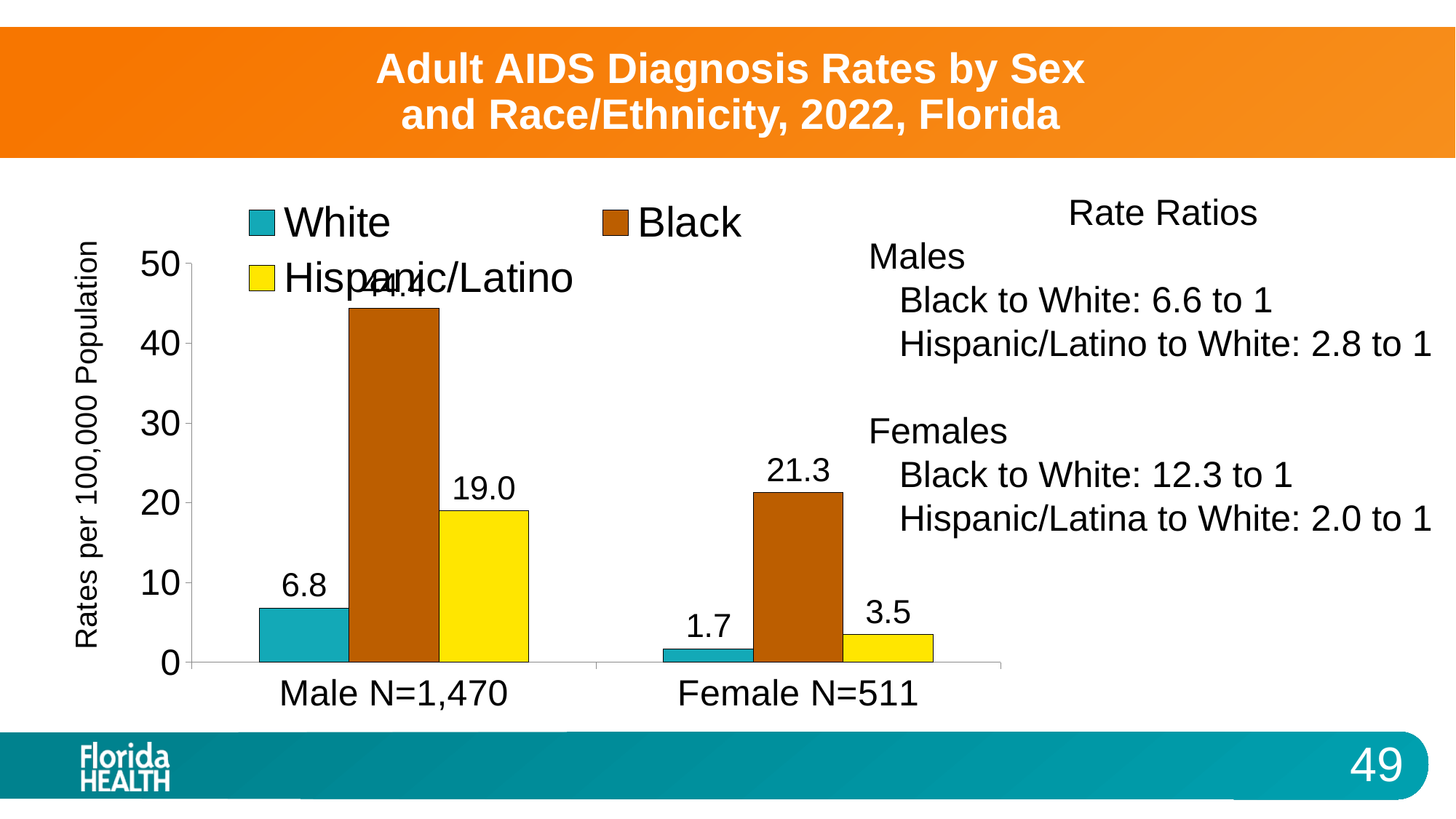

# Adult AIDS Diagnosis Rates by Sex and Race/Ethnicity, 2022, Florida

### Chart

| Category | White | Black | Hispanic/Latino |
|---|---|---|---|
| Male N=1,470 | 6.8 | 44.4 | 19.0 |
| Female N=511 | 1.7 | 21.3 | 3.5 |
Rate Ratios
Males
   Black to White: 6.6 to 1
   Hispanic/Latino to White: 2.8 to 1

Females
   Black to White: 12.3 to 1
   Hispanic/Latina to White: 2.0 to 1